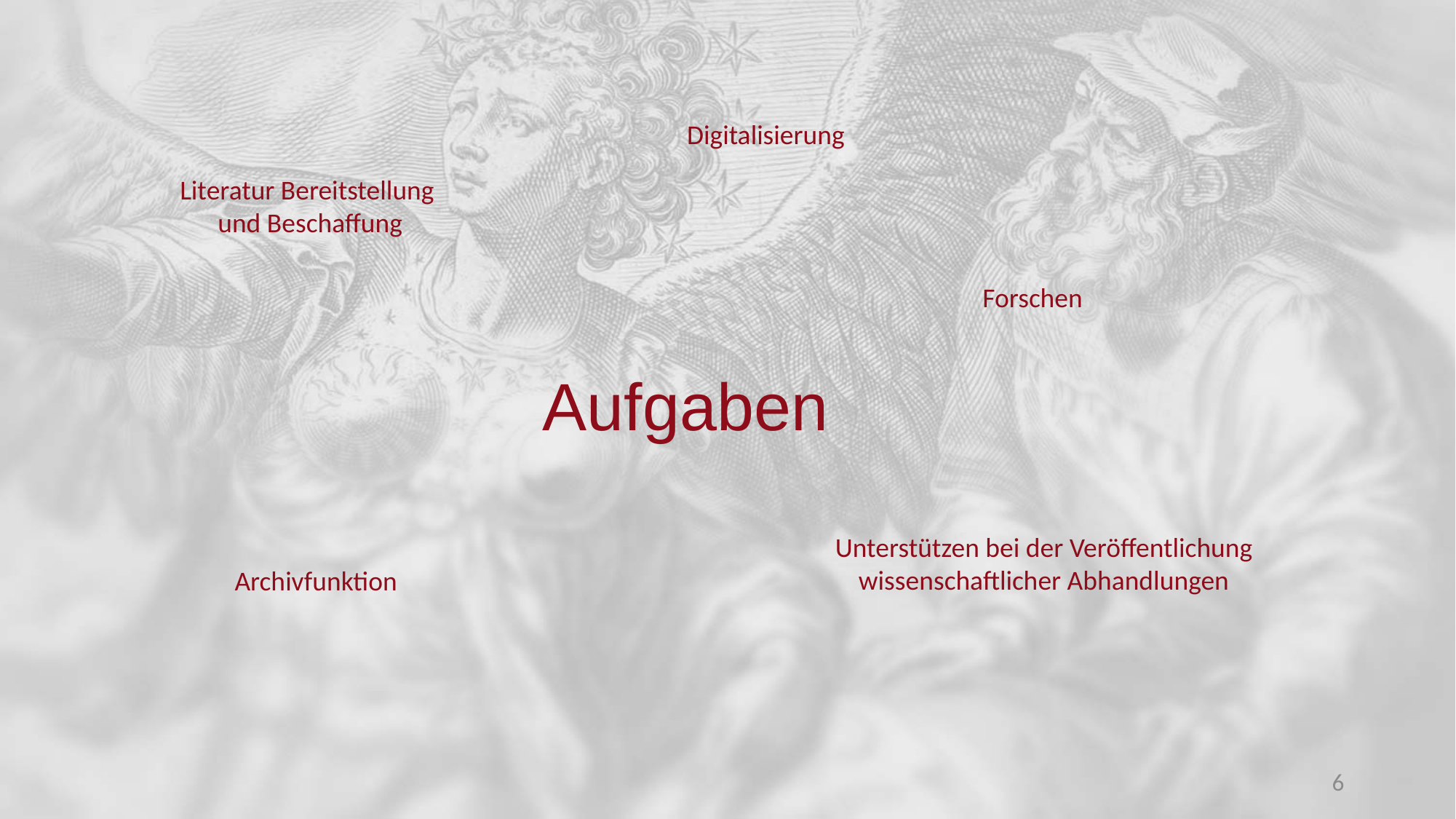

Digitalisierung
Literatur Bereitstellung
 und Beschaffung
Forschen
# Aufgaben
Unterstützen bei der Veröffentlichung wissenschaftlicher Abhandlungen
Archivfunktion
6